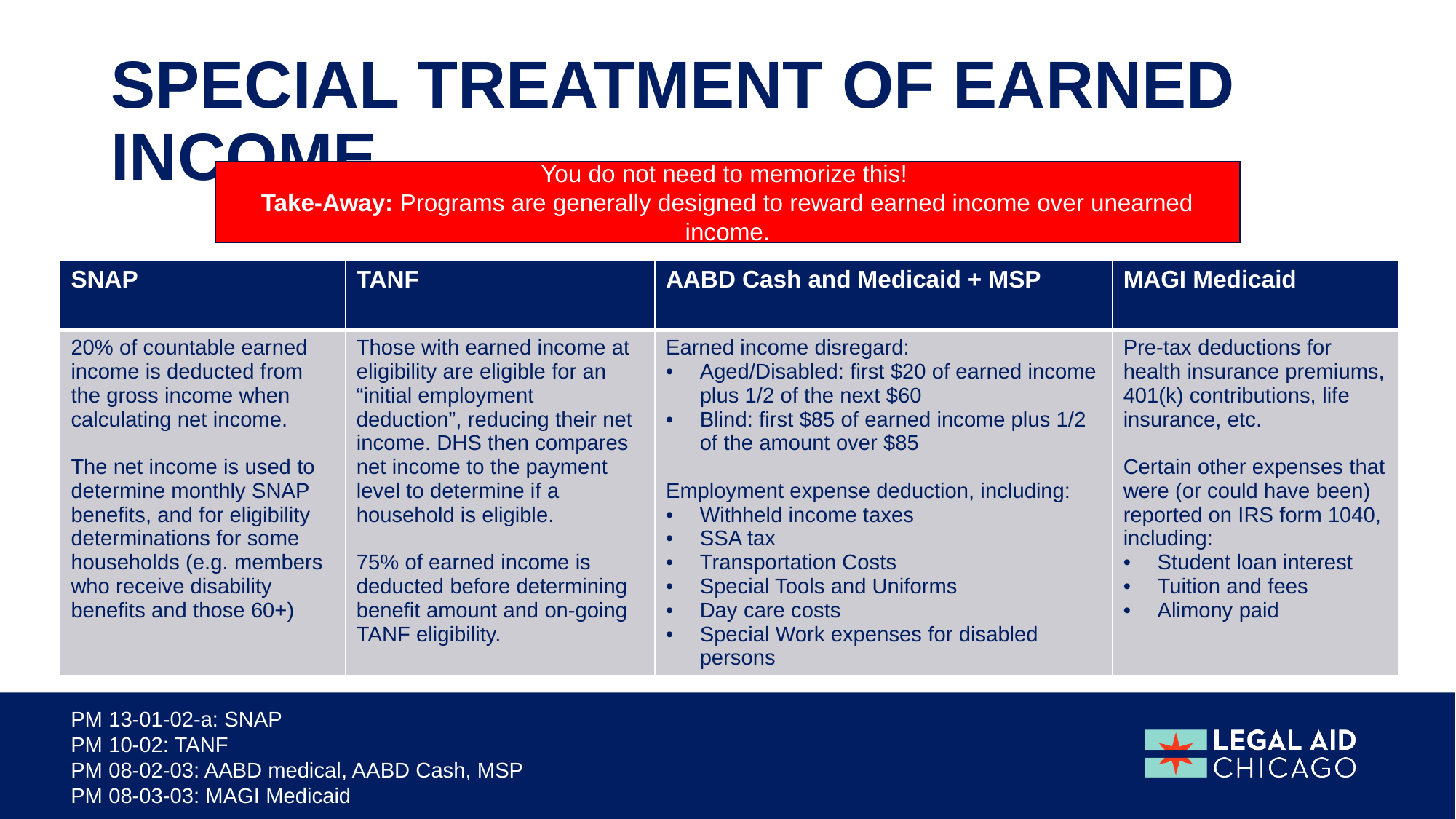

# Special treatment of earned income
You do not need to memorize this!
Take-Away: Programs are generally designed to reward earned income over unearned income.
| SNAP | TANF | AABD Cash and Medicaid + MSP | MAGI Medicaid |
| --- | --- | --- | --- |
| 20% of countable earned income is deducted from the gross income when calculating net income. The net income is used to determine monthly SNAP benefits, and for eligibility determinations for some households (e.g. members who receive disability benefits and those 60+) | Those with earned income at eligibility are eligible for an “initial employment deduction”, reducing their net income. DHS then compares net income to the payment level to determine if a household is eligible. 75% of earned income is deducted before determining benefit amount and on-going TANF eligibility. | Earned income disregard: Aged/Disabled: first $20 of earned income plus 1/2 of the next $60 Blind: first $85 of earned income plus 1/2 of the amount over $85 Employment expense deduction, including: Withheld income taxes SSA tax Transportation Costs Special Tools and Uniforms Day care costs Special Work expenses for disabled persons | Pre-tax deductions for health insurance premiums, 401(k) contributions, life insurance, etc. Certain other expenses that were (or could have been) reported on IRS form 1040, including: Student loan interest Tuition and fees Alimony paid |
PM 13-01-02-a: SNAP
PM 10-02: TANF
PM 08-02-03: AABD medical, AABD Cash, MSP
PM 08-03-03: MAGI Medicaid